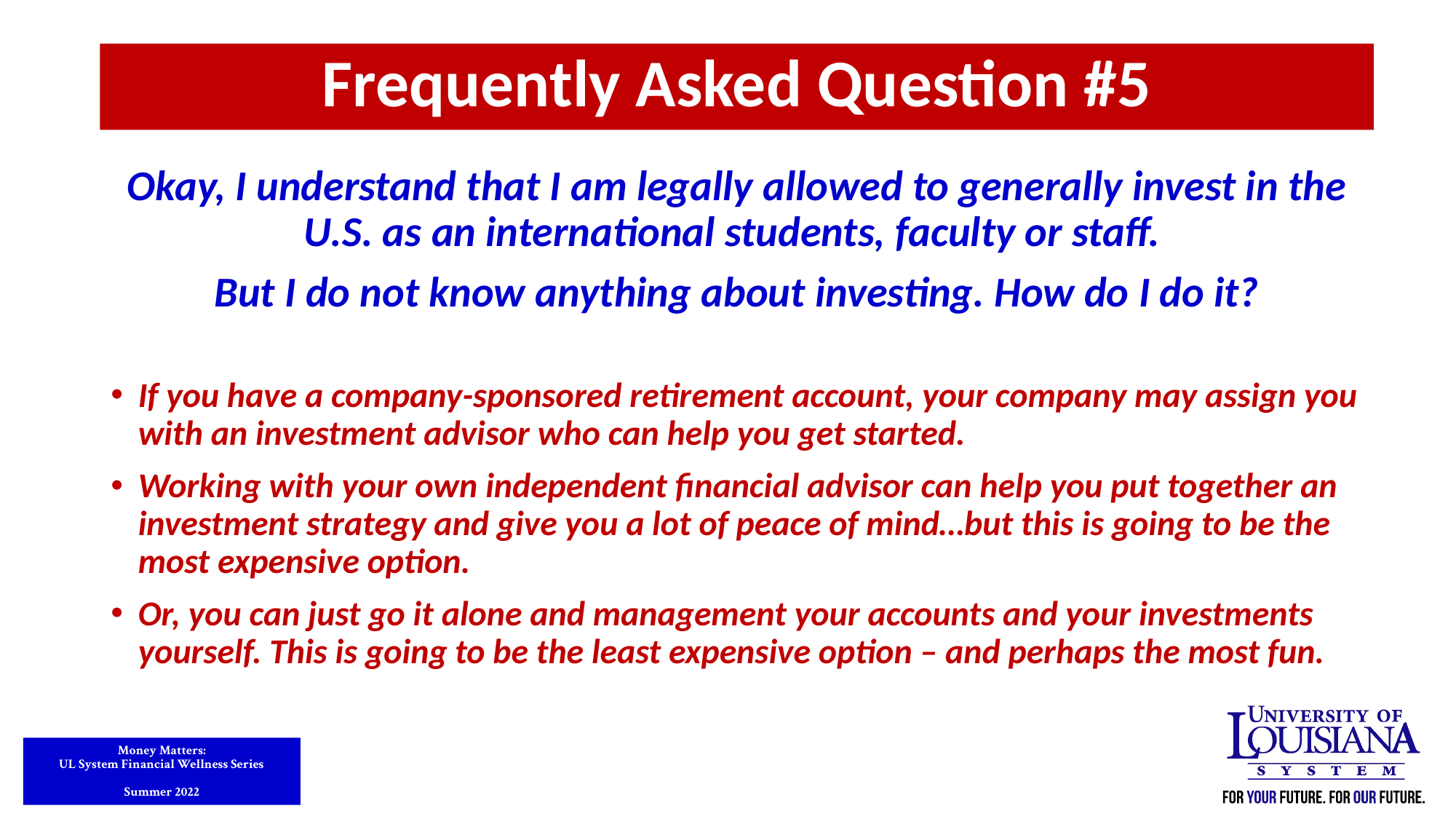

Frequently Asked Question #5
Okay, I understand that I am legally allowed to generally invest in the U.S. as an international students, faculty or staff.
But I do not know anything about investing. How do I do it?
If you have a company-sponsored retirement account, your company may assign you with an investment advisor who can help you get started.
Working with your own independent financial advisor can help you put together an investment strategy and give you a lot of peace of mind…but this is going to be the most expensive option.
Or, you can just go it alone and management your accounts and your investments yourself. This is going to be the least expensive option – and perhaps the most fun.